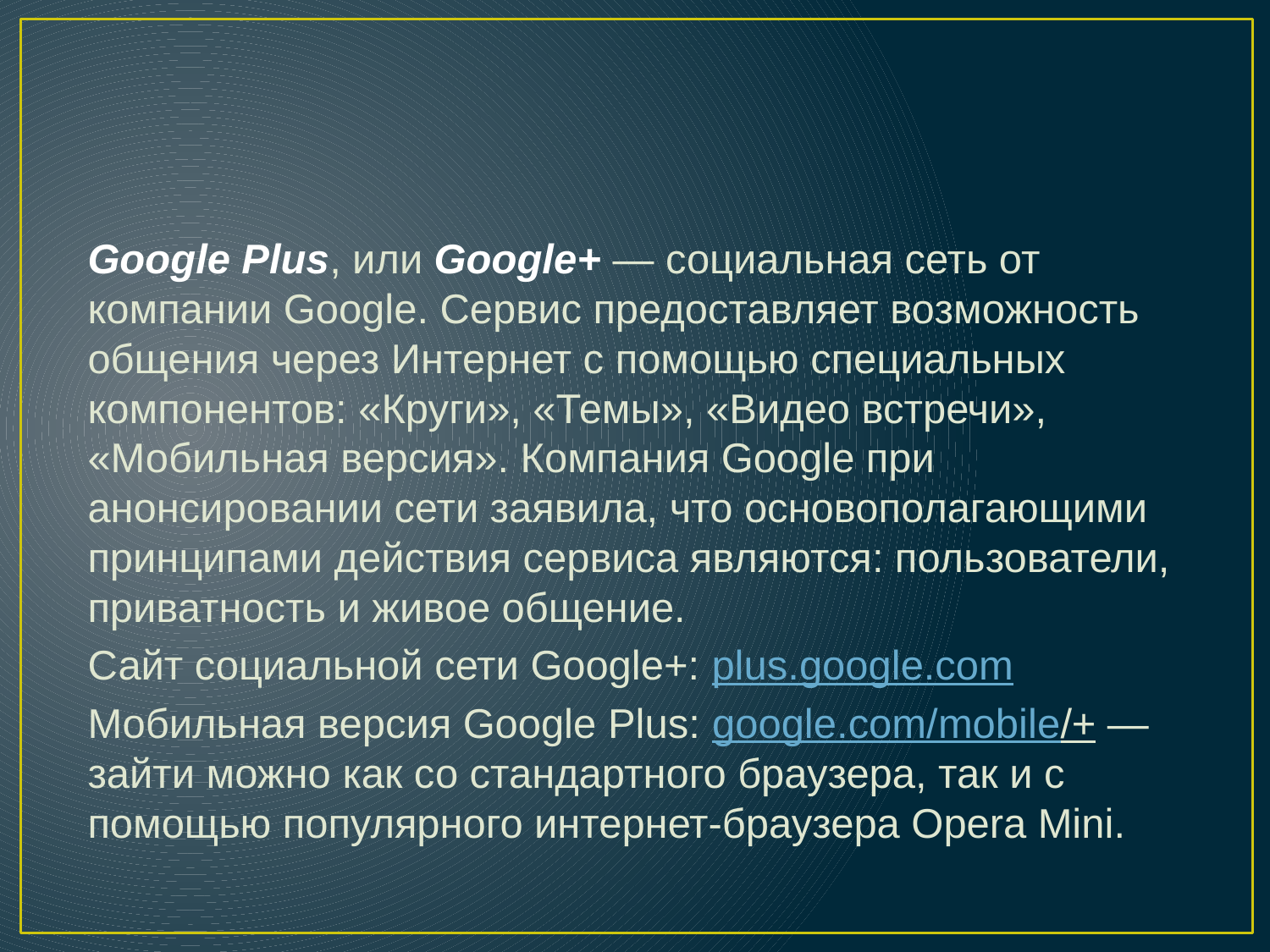

#
Google Plus, или Google+ — социальная сеть от компании Google. Сервис предоставляет возможность общения через Интернет с помощью специальных компонентов: «Круги», «Темы», «Видео встречи», «Мобильная версия». Компания Google при анонсировании сети заявила, что основополагающими принципами действия сервиса являются: пользователи, приватность и живое общение.
Сайт социальной сети Google+: plus.google.com
Мобильная версия Google Plus: google.com/mobile/+ — зайти можно как со стандартного браузера, так и с помощью популярного интернет-браузера Opera Mini.